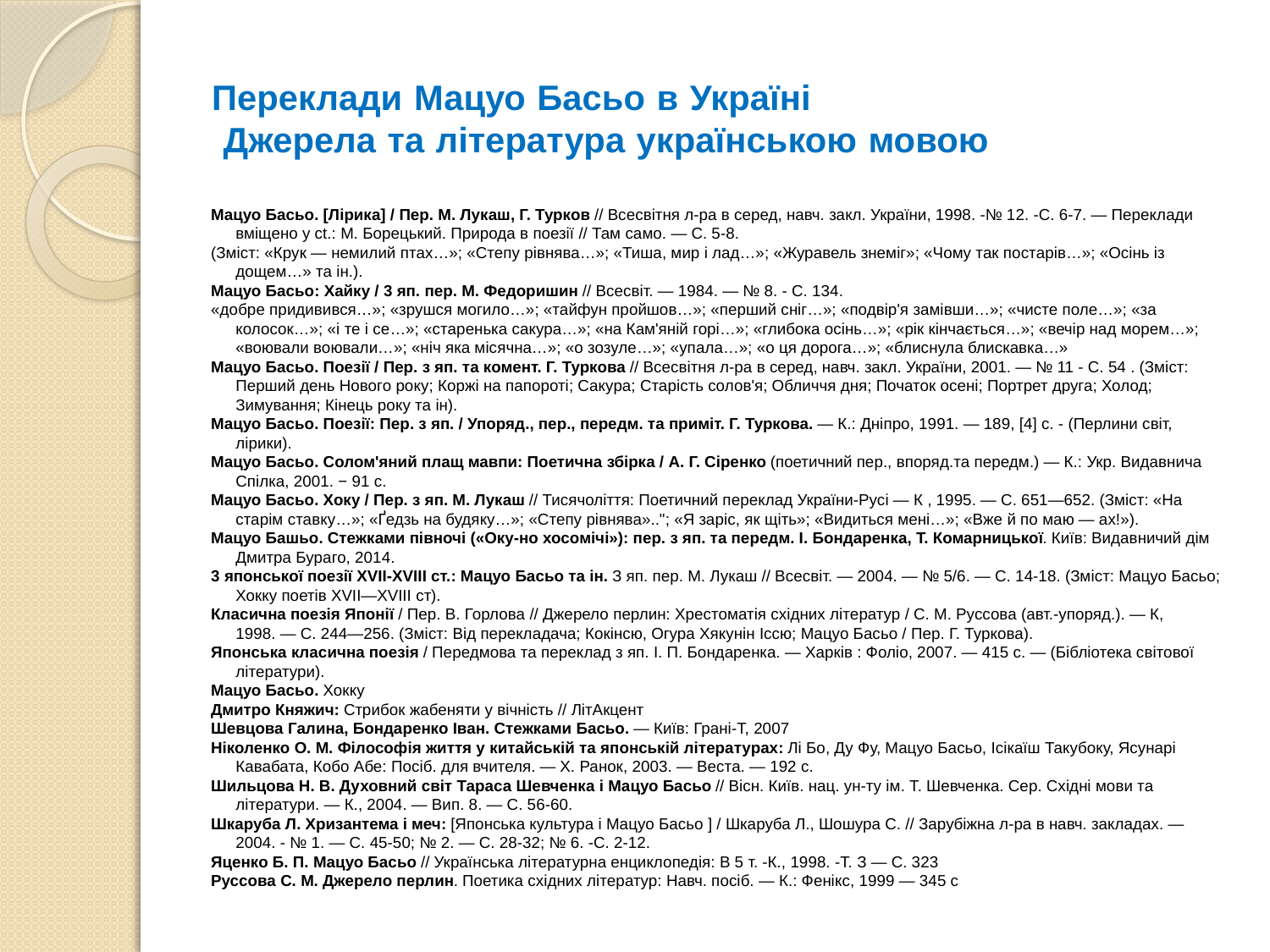

# Переклади Мацуо Басьо в Україні Джерела та література українською мовою
Мацуо Басьо. [Лірика] / Пер. М. Лукаш, Г. Турков // Всесвітня л-ра в серед, навч. закл. України, 1998. -№ 12. -С. 6-7. — Переклади вміщено у ct.: М. Борецький. Природа в поезії // Там само. — С. 5-8.
(Зміст: «Крук — немилий птах…»; «Степу рівнява…»; «Тиша, мир і лад…»; «Журавель знеміг»; «Чому так постарів…»; «Осінь із дощем…» та ін.).
Мацуо Басьо: Хайку / 3 яп. пер. М. Федоришин // Всесвіт. — 1984. — № 8. - С. 134.
«добре придивився…»; «зрушся могило…»; «тайфун пройшов…»; «перший сніг…»; «подвір'я замівши…»; «чисте поле…»; «за колосок…»; «і те і се…»; «старенька сакура…»; «на Кам'яній горі…»; «глибока осінь…»; «рік кінчається…»; «вечір над морем…»; «воювали воювали…»; «ніч яка місячна…»; «о зозуле…»; «упала…»; «о ця дорога…»; «блиснула блискавка…»
Мацуо Басьо. Поезії / Пер. з яп. та комент. Г. Туркова // Всесвітня л-ра в серед, навч. закл. України, 2001. — № 11 - С. 54 . (Зміст: Перший день Нового року; Коржі на папороті; Сакура; Старість солов'я; Обличчя дня; Початок осені; Портрет друга; Холод; Зимування; Кінець року та ін).
Мацуо Басьо. Поезії: Пер. з яп. / Упоряд., пер., передм. та приміт. Г. Туркова. — К.: Дніпро, 1991. — 189, [4] с. - (Перлини світ, лірики).
Мацуо Басьо. Солом'яний плащ мавпи: Поетична збірка / А. Г. Сіренко (поетичний пер., впоряд.та передм.) — К.: Укр. Видавнича Спілка, 2001. − 91 с.
Мацуо Басьо. Хоку / Пер. з яп. М. Лукаш // Тисячоліття: Поетичний переклад України-Русі — К , 1995. — С. 651—652. (Зміст: «На старім ставку…»; «Ґедзь на будяку…»; «Степу рівнява».."; «Я заріс, як щіть»; «Видиться мені…»; «Вже й по маю — ах!»).
Мацуо Башьо. Стежками півночі («Оку-но хосомічі»): пер. з яп. та передм. І. Бондаренка, Т. Комарницької. Київ: Видавничий дім Дмитра Бураго, 2014.
3 японської поезії XVII-XVIII ст.: Мацуо Басьо та ін. З яп. пер. М. Лукаш // Всесвіт. — 2004. — № 5/6. — С. 14-18. (Зміст: Мацуо Басьо; Хокку поетів XVII—XVIII ст).
Класична поезія Японії / Пер. В. Горлова // Джерело перлин: Хрестоматія східних літератур / С. М. Руссова (авт.-упоряд.). — К, 1998. — С. 244—256. (Зміст: Від перекладача; Кокінсю, Огура Хякунін Іссю; Мацуо Басьо / Пер. Г. Туркова).
Японська класична поезія / Передмова та переклад з яп. І. П. Бондаренка. — Харків : Фоліо, 2007. — 415 с. — (Бібліотека світової літератури).
Мацуо Басьо. Хокку
Дмитро Княжич: Стрибок жабеняти у вічність // ЛітАкцент
Шевцова Галина, Бондаренко Іван. Стежками Басьо. — Київ: Грані-Т, 2007
Ніколенко О. М. Філософія життя у китайській та японській літературах: Лі Бо, Ду Фу, Мацуо Басьо, Ісікаїш Такубоку, Ясунарі Кавабата, Кобо Абе: Посіб. для вчителя. — X. Ранок, 2003. — Веста. — 192 с.
Шильцова Н. В. Духовний світ Тараса Шевченка і Мацуо Басьо // Вісн. Київ. нац. ун-ту ім. Т. Шевченка. Сер. Східні мови та літератури. — К., 2004. — Вип. 8. — С. 56-60.
Шкаруба Л. Хризантема і меч: [Японська культура і Мацуо Басьо ] / Шкаруба Л., Шошура С. // Зарубіжна л-ра в навч. закладах. — 2004. - № 1. — С. 45-50; № 2. — С. 28-32; № 6. -С. 2-12.
Яценко Б. П. Мацуо Басьо // Українська літературна енциклопедія: В 5 т. -К., 1998. -Т. З — С. 323
Руссова С. М. Джерело перлин. Поетика східних літератур: Навч. посіб. — К.: Фенікс, 1999 — 345 с